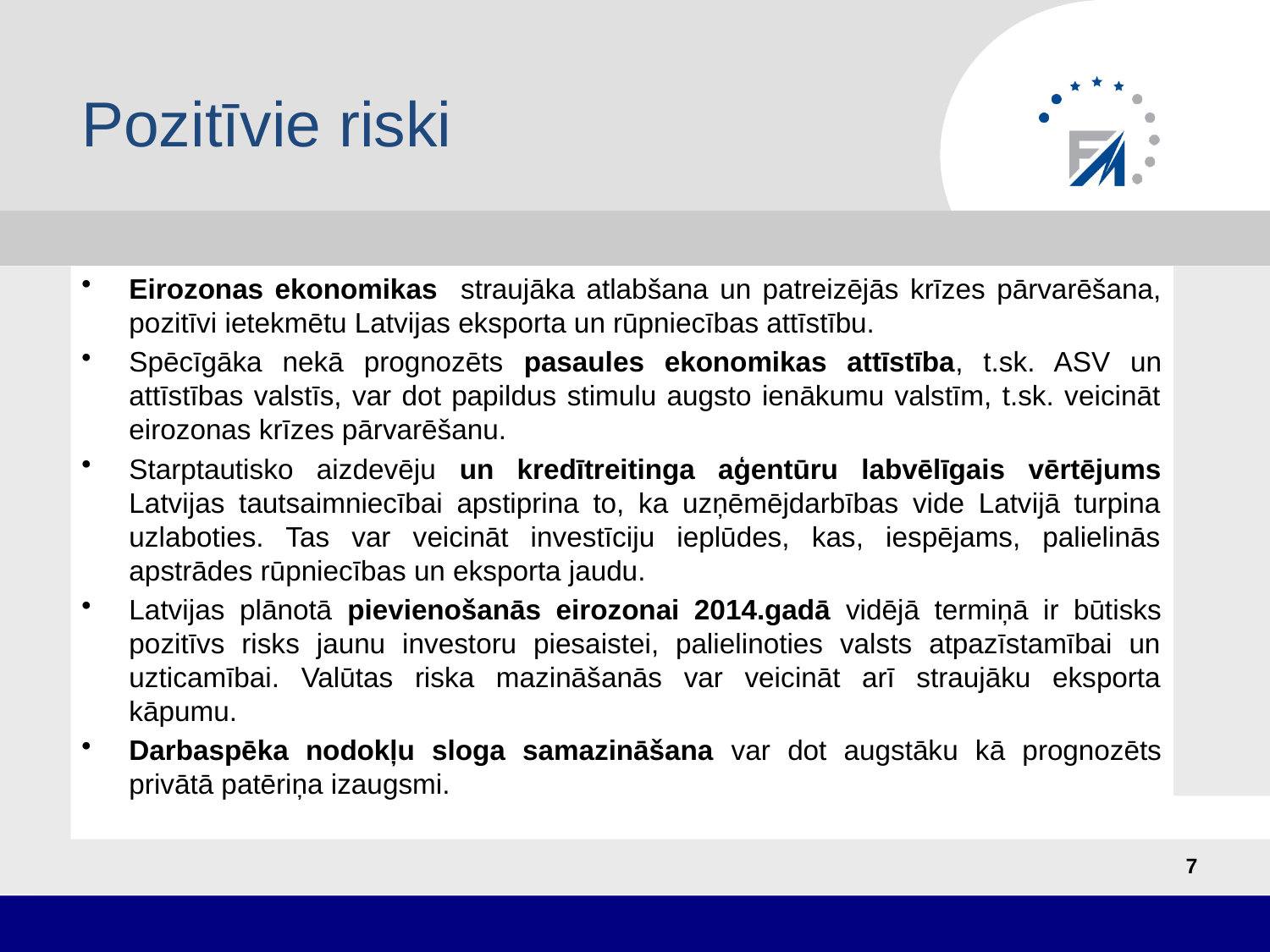

# Pozitīvie riski
Eirozonas ekonomikas  straujāka atlabšana un patreizējās krīzes pārvarēšana, pozitīvi ietekmētu Latvijas eksporta un rūpniecības attīstību.
Spēcīgāka nekā prognozēts pasaules ekonomikas attīstība, t.sk. ASV un attīstības valstīs, var dot papildus stimulu augsto ienākumu valstīm, t.sk. veicināt eirozonas krīzes pārvarēšanu.
Starptautisko aizdevēju un kredītreitinga aģentūru labvēlīgais vērtējums Latvijas tautsaimniecībai apstiprina to, ka uzņēmējdarbības vide Latvijā turpina uzlaboties. Tas var veicināt investīciju ieplūdes, kas, iespējams, palielinās apstrādes rūpniecības un eksporta jaudu.
Latvijas plānotā pievienošanās eirozonai 2014.gadā vidējā termiņā ir būtisks pozitīvs risks jaunu investoru piesaistei, palielinoties valsts atpazīstamībai un uzticamībai. Valūtas riska mazināšanās var veicināt arī straujāku eksporta kāpumu.
Darbaspēka nodokļu sloga samazināšana var dot augstāku kā prognozēts privātā patēriņa izaugsmi.

7